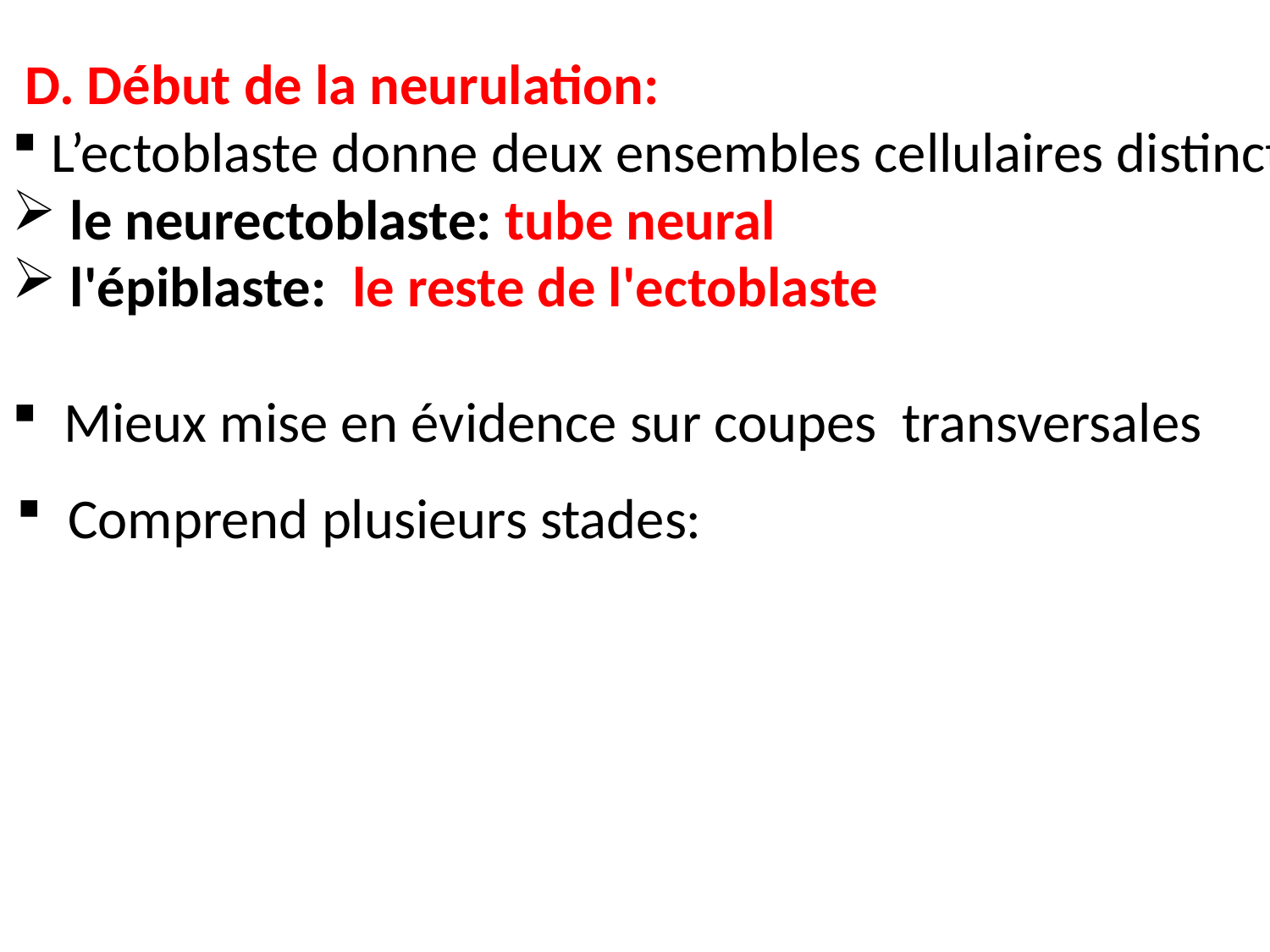

D. Début de la neurulation:
 L’ectoblaste donne deux ensembles cellulaires distincts:
 le neurectoblaste: tube neural
 l'épiblaste:  le reste de l'ectoblaste

  Mieux mise en évidence sur coupes  transversales

  Comprend plusieurs stades: